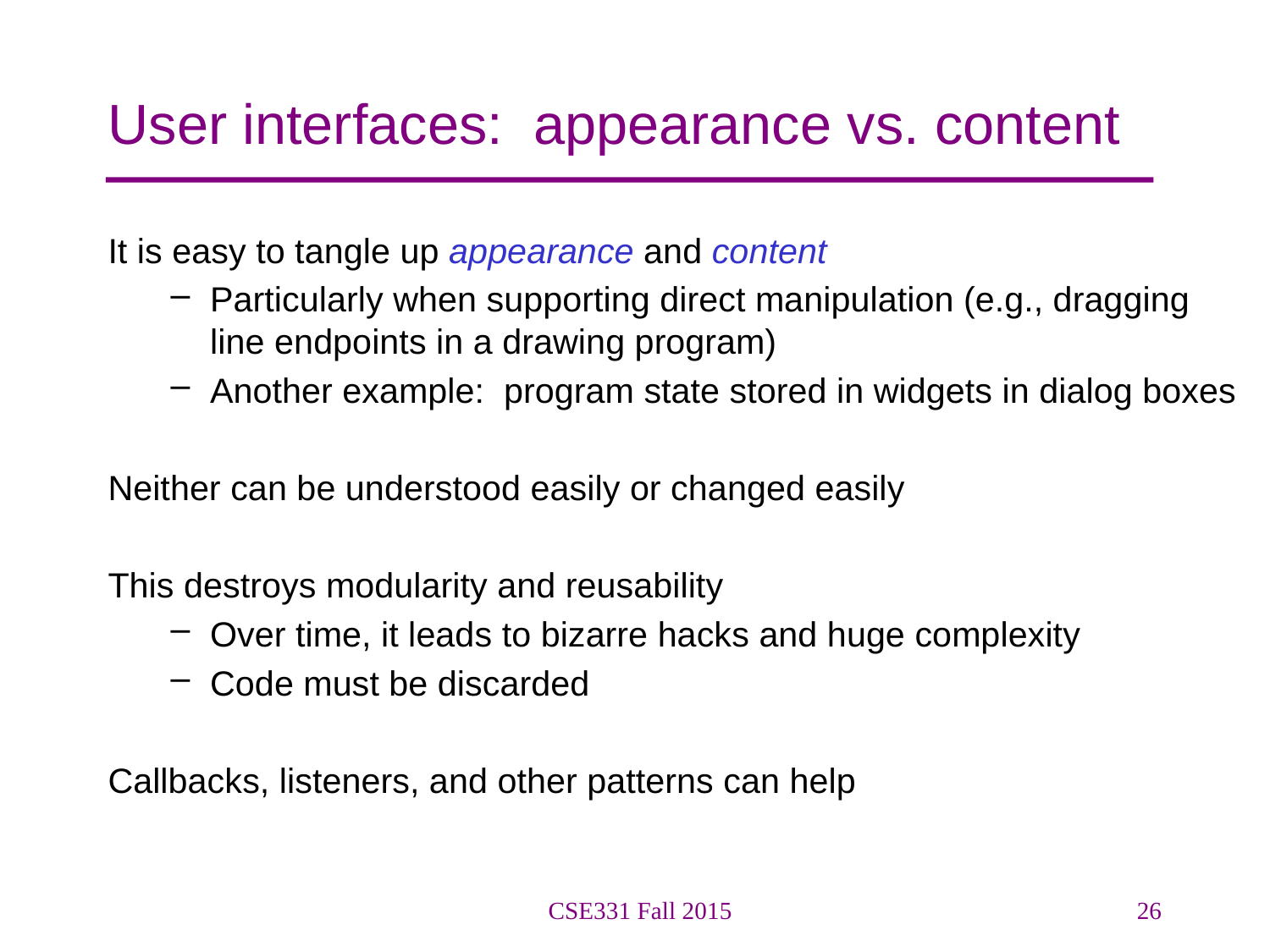

# User interfaces:  appearance vs. content
It is easy to tangle up appearance and content
Particularly when supporting direct manipulation (e.g., dragging line endpoints in a drawing program)
Another example:  program state stored in widgets in dialog boxes

Neither can be understood easily or changed easily

This destroys modularity and reusability
Over time, it leads to bizarre hacks and huge complexity
Code must be discarded

Callbacks, listeners, and other patterns can help
CSE331 Fall 2015
26